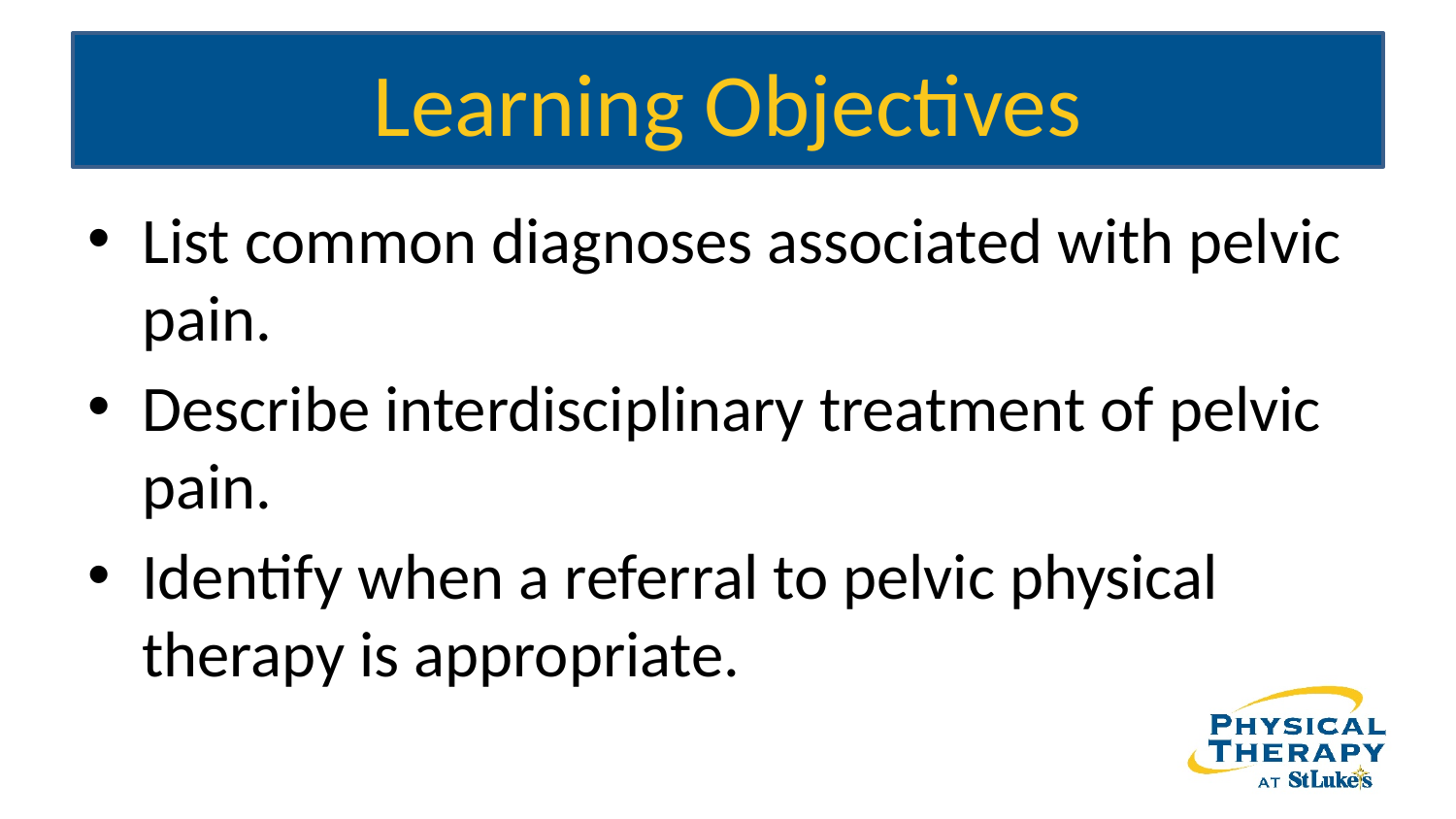

# Learning Objectives
List common diagnoses associated with pelvic pain.
Describe interdisciplinary treatment of pelvic pain.
Identify when a referral to pelvic physical therapy is appropriate.